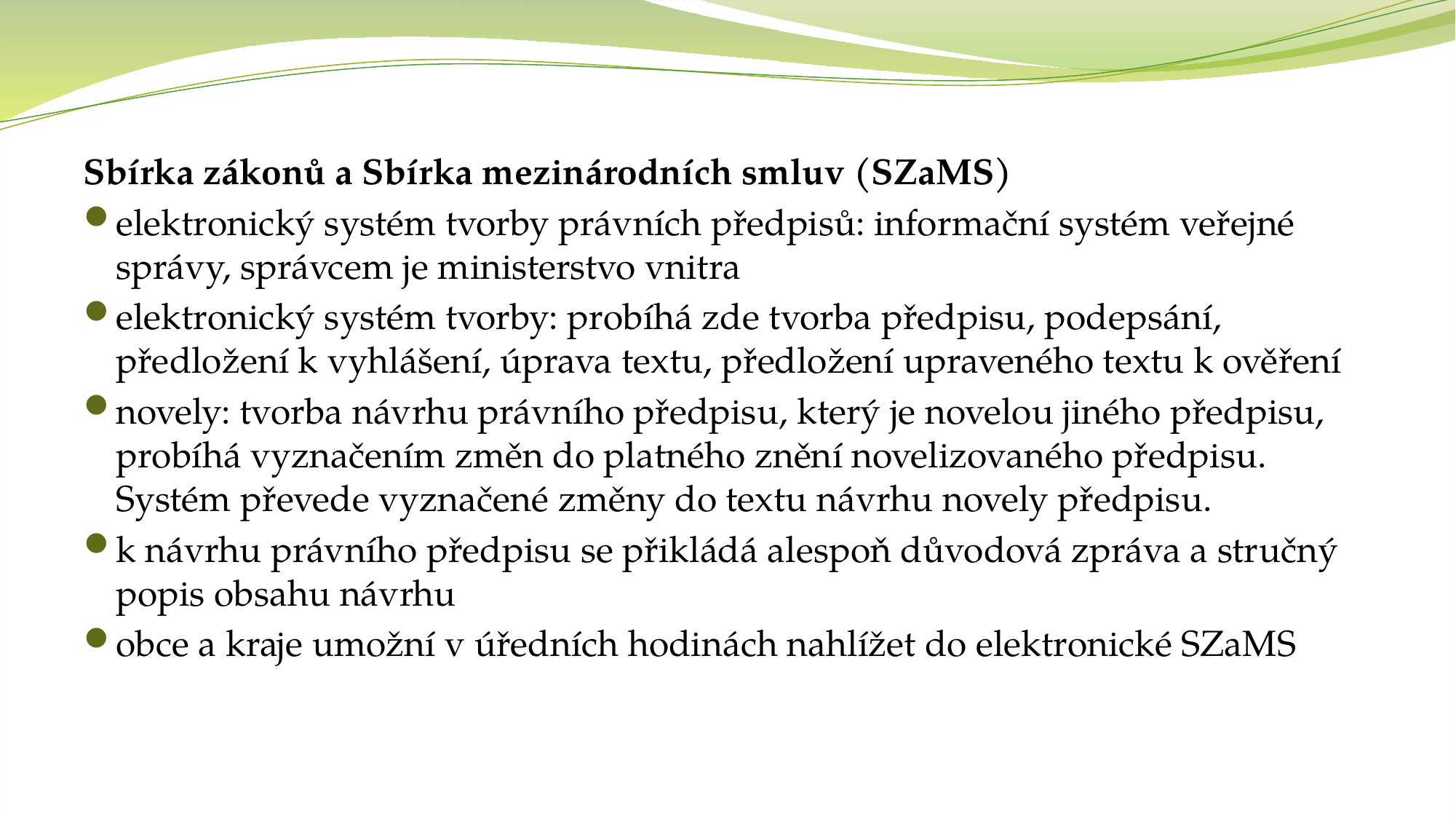

Sbírka zákonů a Sbírka mezinárodních smluv (SZaMS)
elektronický systém tvorby právních předpisů: informační systém veřejné správy, správcem je ministerstvo vnitra
elektronický systém tvorby: probíhá zde tvorba předpisu, podepsání, předložení k vyhlášení, úprava textu, předložení upraveného textu k ověření
novely: tvorba návrhu právního předpisu, který je novelou jiného předpisu, probíhá vyznačením změn do platného znění novelizovaného předpisu. Systém převede vyznačené změny do textu návrhu novely předpisu.
k návrhu právního předpisu se přikládá alespoň důvodová zpráva a stručný popis obsahu návrhu
obce a kraje umožní v úředních hodinách nahlížet do elektronické SZaMS